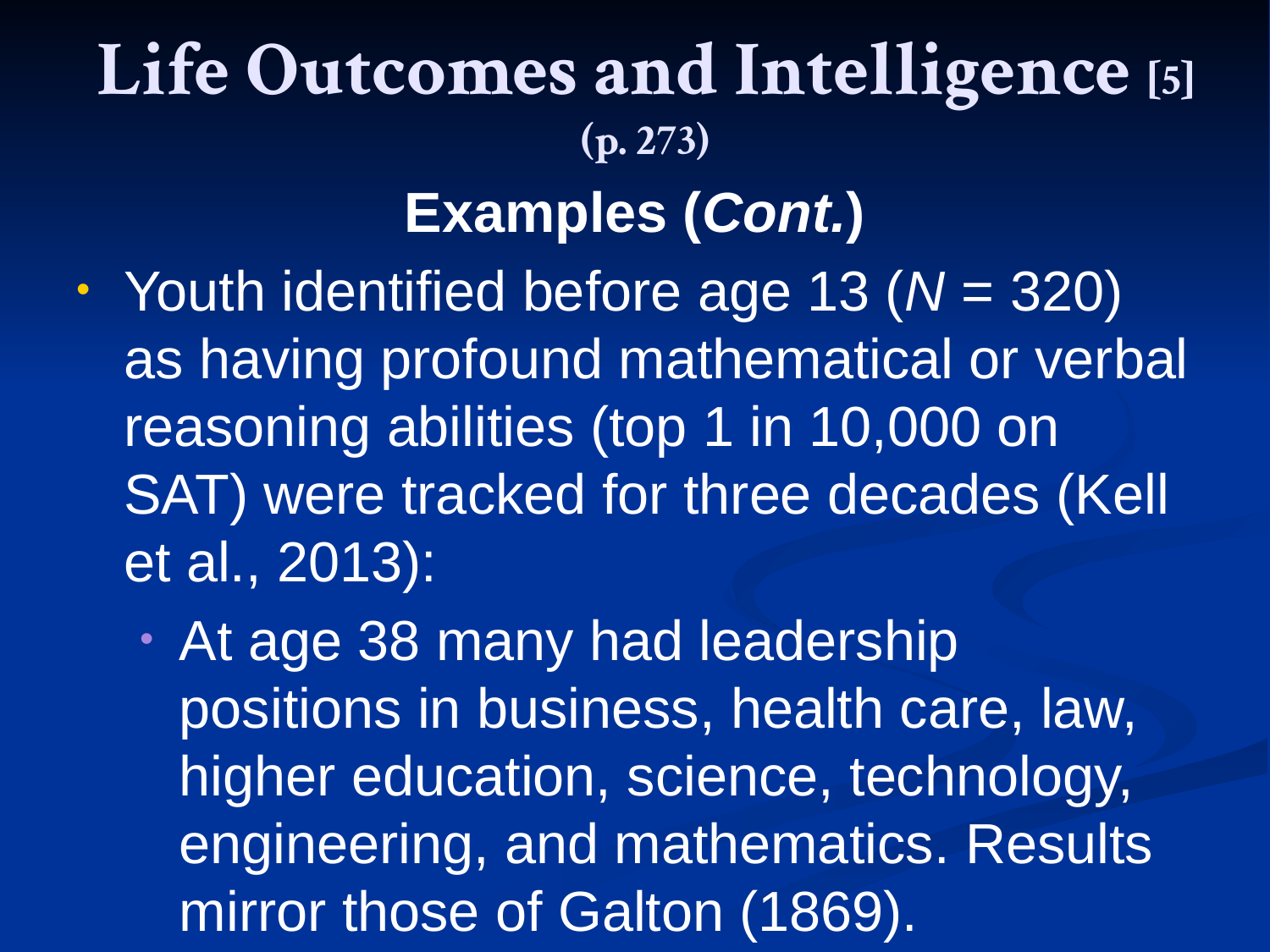

# Life Outcomes and Intelligence [5](p. 273)
Examples (Cont.)
Youth identified before age 13 (N = 320) as having profound mathematical or verbal reasoning abilities (top 1 in 10,000 on SAT) were tracked for three decades (Kell et al., 2013):
At age 38 many had leadership positions in business, health care, law, higher education, science, technology, engineering, and mathematics. Results mirror those of Galton (1869).